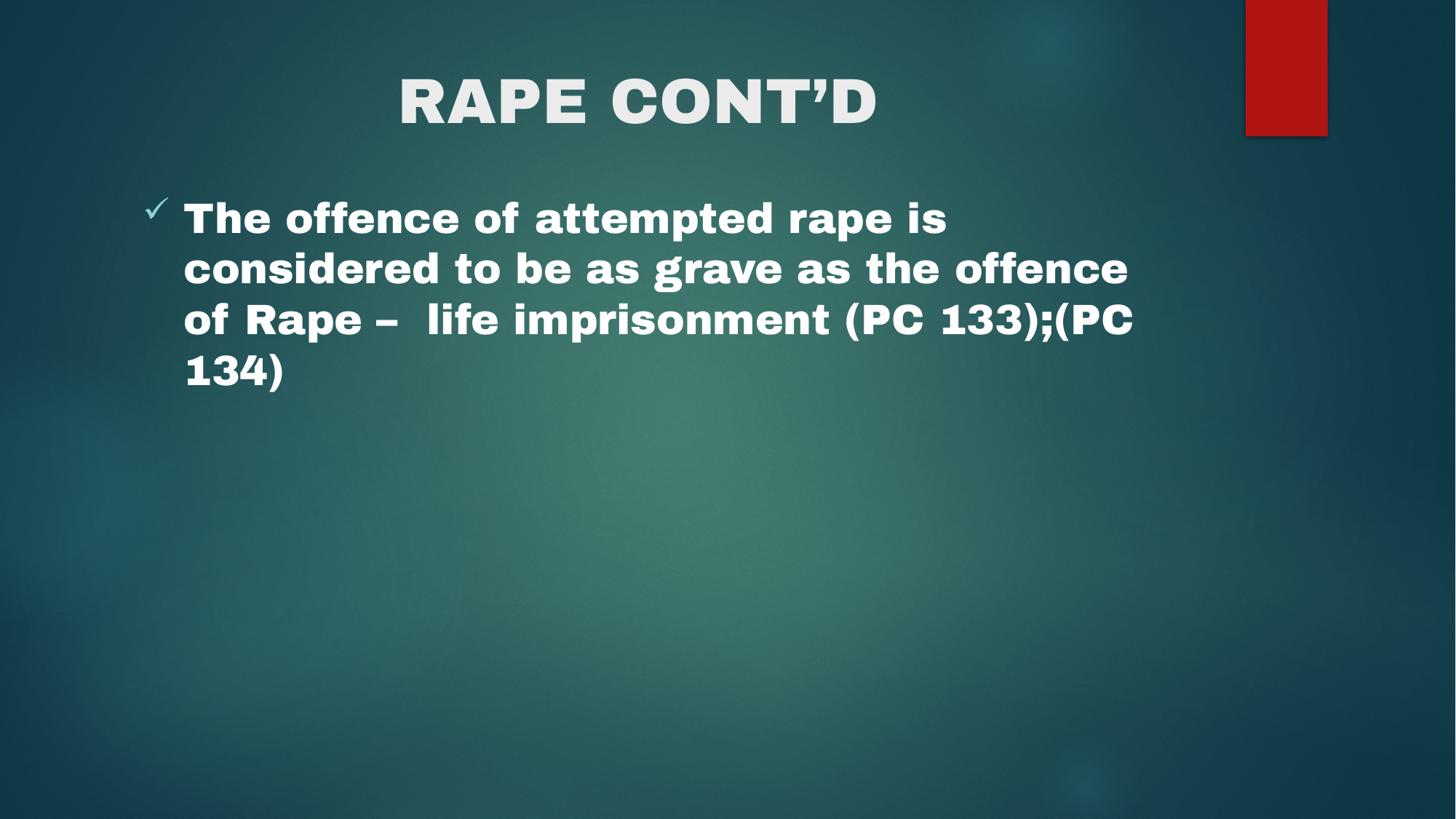

# RAPE CONT’D
The offence of attempted rape is considered to be as grave as the offence of Rape –  life imprisonment (PC 133);(PC 134)